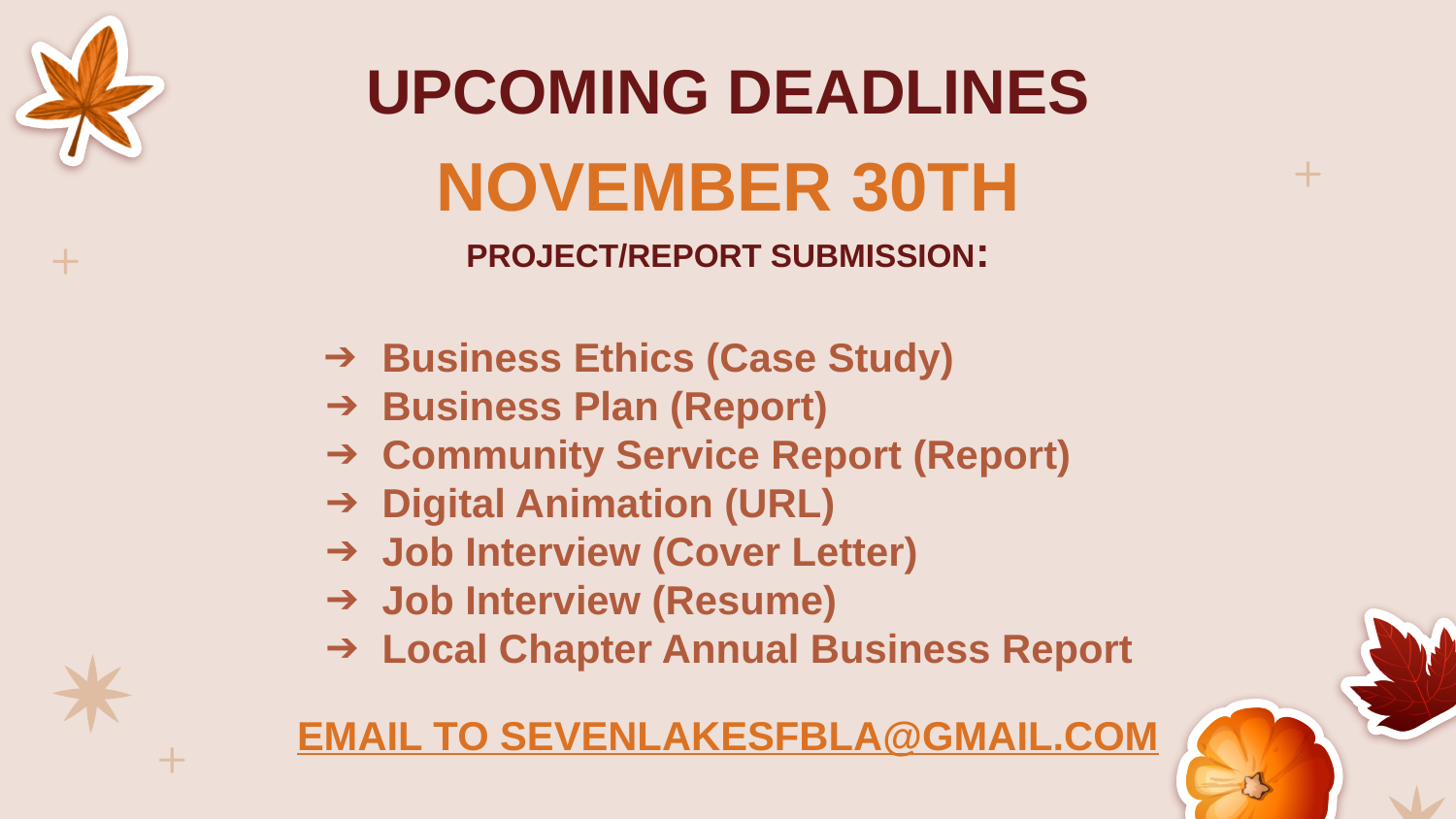

# UPCOMING DEADLINES

NOVEMBER 30TH
PROJECT/REPORT SUBMISSION:
Business Ethics (Case Study)
Business Plan (Report)
Community Service Report (Report)
Digital Animation (URL)
Job Interview (Cover Letter)
Job Interview (Resume)
Local Chapter Annual Business Report
EMAIL TO SEVENLAKESFBLA@GMAIL.COM